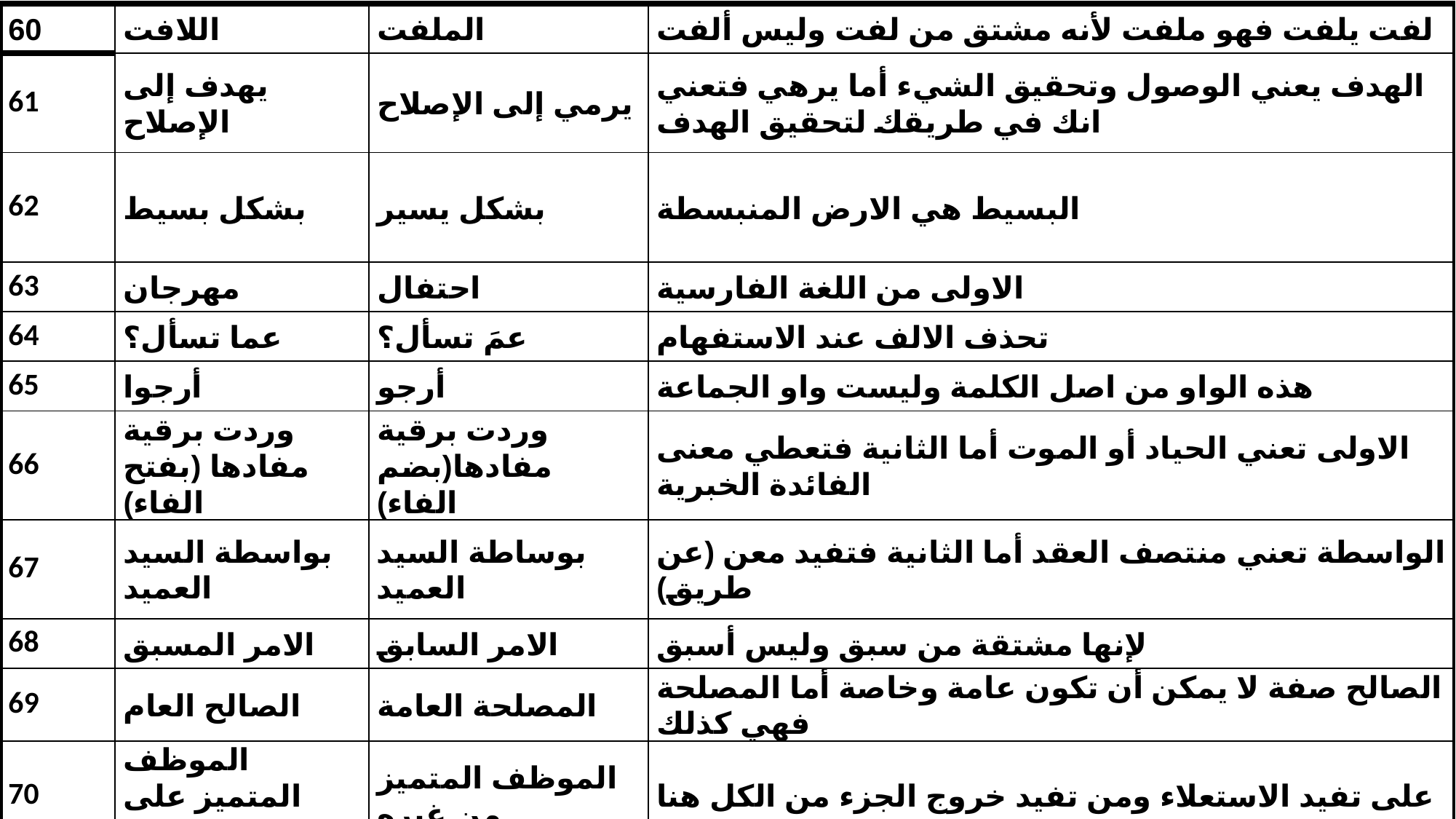

| 60 | اللافت | الملفت | لفت يلفت فهو ملفت لأنه مشتق من لفت وليس ألفت |
| --- | --- | --- | --- |
| 61 | يهدف إلى الإصلاح | يرمي إلى الإصلاح | الهدف يعني الوصول وتحقيق الشيء أما يرهي فتعني انك في طريقك لتحقيق الهدف |
| 62 | بشكل بسيط | بشكل يسير | البسيط هي الارض المنبسطة |
| 63 | مهرجان | احتفال | الاولى من اللغة الفارسية |
| 64 | عما تسأل؟ | عمَ تسأل؟ | تحذف الالف عند الاستفهام |
| 65 | أرجوا | أرجو | هذه الواو من اصل الكلمة وليست واو الجماعة |
| 66 | وردت برقية مفادها (بفتح الفاء) | وردت برقية مفادها(بضم الفاء) | الاولى تعني الحياد أو الموت أما الثانية فتعطي معنى الفائدة الخبرية |
| 67 | بواسطة السيد العميد | بوساطة السيد العميد | الواسطة تعني منتصف العقد أما الثانية فتفيد معن (عن طريق) |
| 68 | الامر المسبق | الامر السابق | لإنها مشتقة من سبق وليس أسبق |
| 69 | الصالح العام | المصلحة العامة | الصالح صفة لا يمكن أن تكون عامة وخاصة أما المصلحة فهي كذلك |
| 70 | الموظف المتميز على غيره | الموظف المتميز من غيره | على تفيد الاستعلاء ومن تفيد خروج الجزء من الكل هنا |